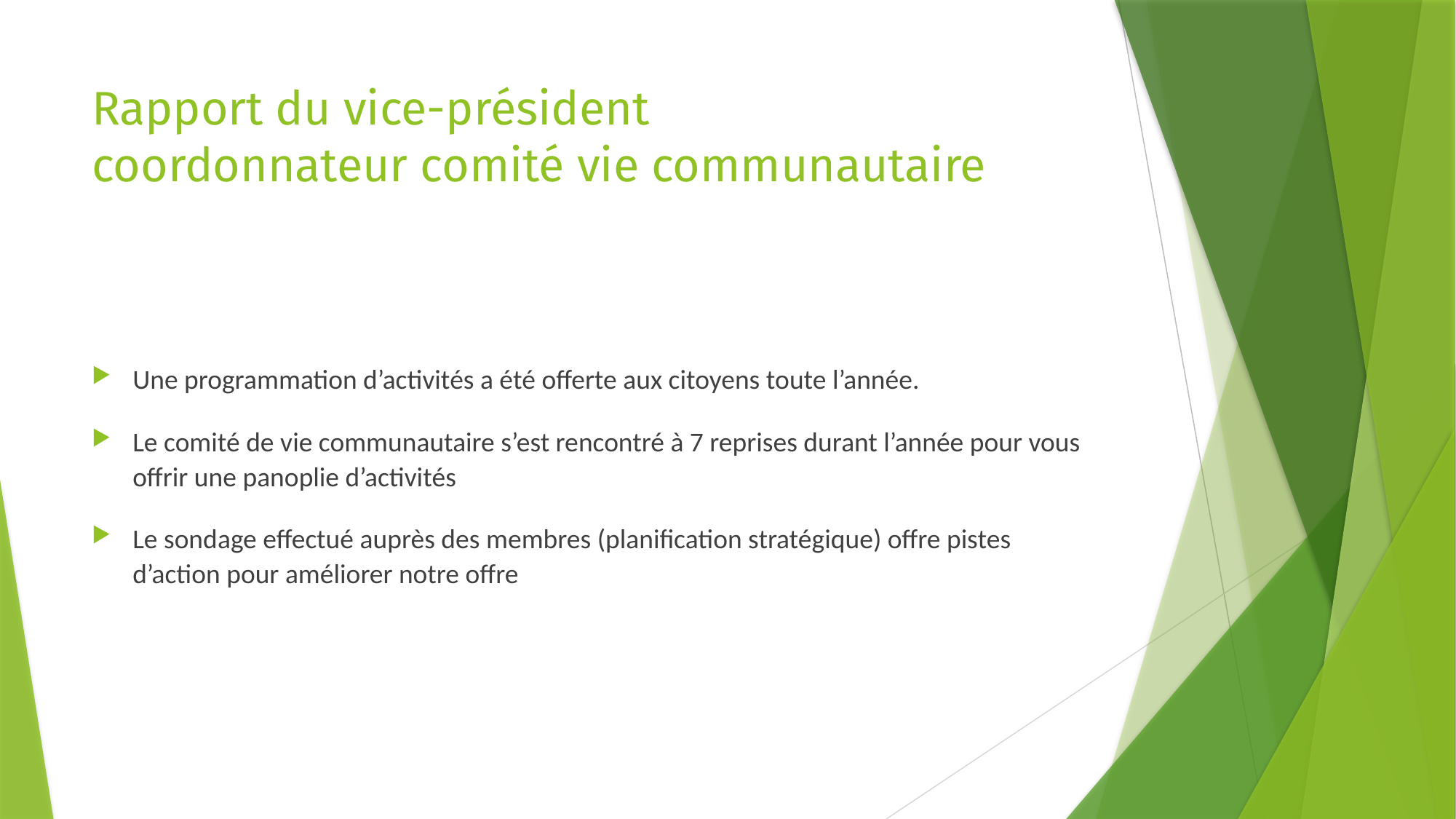

# Rapport du vice-président coordonnateur comité vie communautaire

Une programmation d’activités a été offerte aux citoyens toute l’année.
Le comité de vie communautaire s’est rencontré à 7 reprises durant l’année pour vous offrir une panoplie d’activités
Le sondage effectué auprès des membres (planification stratégique) offre pistes d’action pour améliorer notre offre